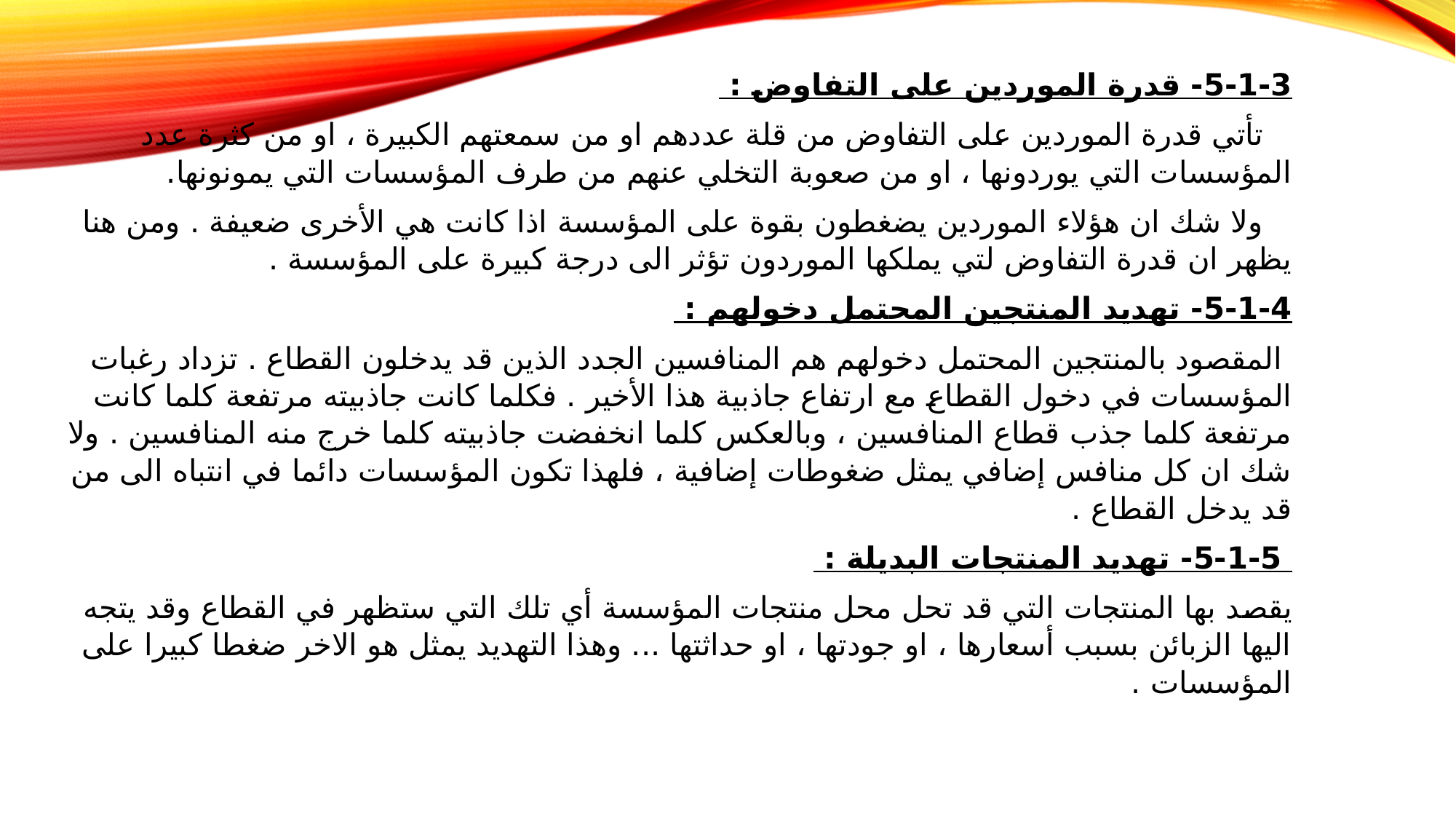

5-1-3- قدرة الموردين على التفاوض :
   تأتي قدرة الموردين على التفاوض من قلة عددهم او من سمعتهم الكبيرة ، او من كثرة عدد المؤسسات التي يوردونها ، او من صعوبة التخلي عنهم من طرف المؤسسات التي يمونونها.
   ولا شك ان هؤلاء الموردين يضغطون بقوة على المؤسسة اذا كانت هي الأخرى ضعيفة . ومن هنا يظهر ان قدرة التفاوض لتي يملكها الموردون تؤثر الى درجة كبيرة على المؤسسة .
5-1-4- تهديد المنتجين المحتمل دخولهم :
 المقصود بالمنتجين المحتمل دخولهم هم المنافسين الجدد الذين قد يدخلون القطاع . تزداد رغبات المؤسسات في دخول القطاع مع ارتفاع جاذبية هذا الأخير . فكلما كانت جاذبيته مرتفعة كلما كانت مرتفعة كلما جذب قطاع المنافسين ، وبالعكس كلما انخفضت جاذبيته كلما خرج منه المنافسين . ولا شك ان كل منافس إضافي يمثل ضغوطات إضافية ، فلهذا تكون المؤسسات دائما في انتباه الى من قد يدخل القطاع .
 5-1-5- تهديد المنتجات البديلة :
يقصد بها المنتجات التي قد تحل محل منتجات المؤسسة أي تلك التي ستظهر في القطاع وقد يتجه اليها الزبائن بسبب أسعارها ، او جودتها ، او حداثتها ... وهذا التهديد يمثل هو الاخر ضغطا كبيرا على المؤسسات .